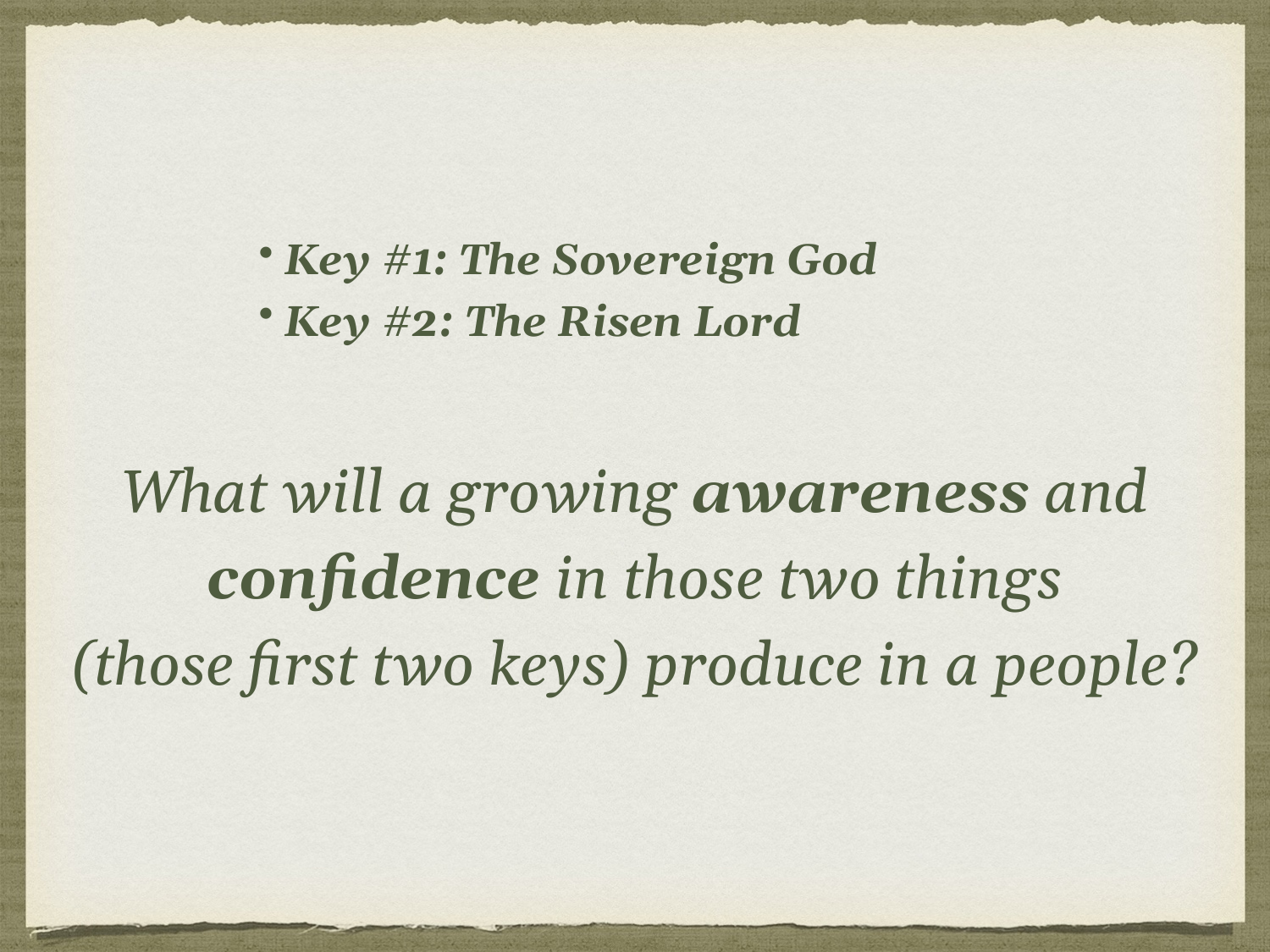

Key #1: The Sovereign God
Key #2: The Risen Lord
What will a growing awareness and confidence in those two things
(those first two keys) produce in a people?